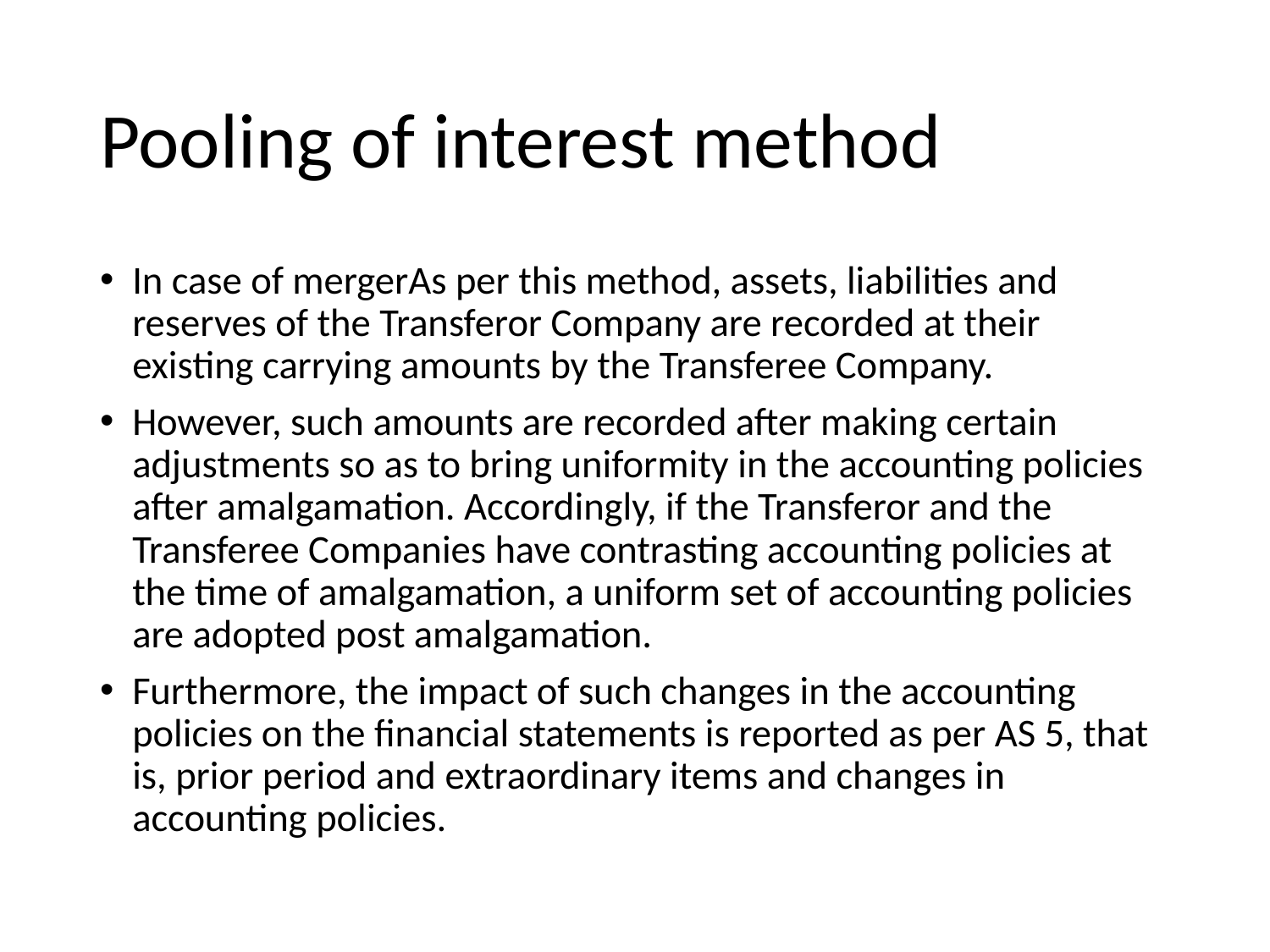

# Pooling of interest method
In case of mergerAs per this method, assets, liabilities and reserves of the Transferor Company are recorded at their existing carrying amounts by the Transferee Company.
However, such amounts are recorded after making certain adjustments so as to bring uniformity in the accounting policies after amalgamation. Accordingly, if the Transferor and the Transferee Companies have contrasting accounting policies at the time of amalgamation, a uniform set of accounting policies are adopted post amalgamation.
Furthermore, the impact of such changes in the accounting policies on the financial statements is reported as per AS 5, that is, prior period and extraordinary items and changes in accounting policies.